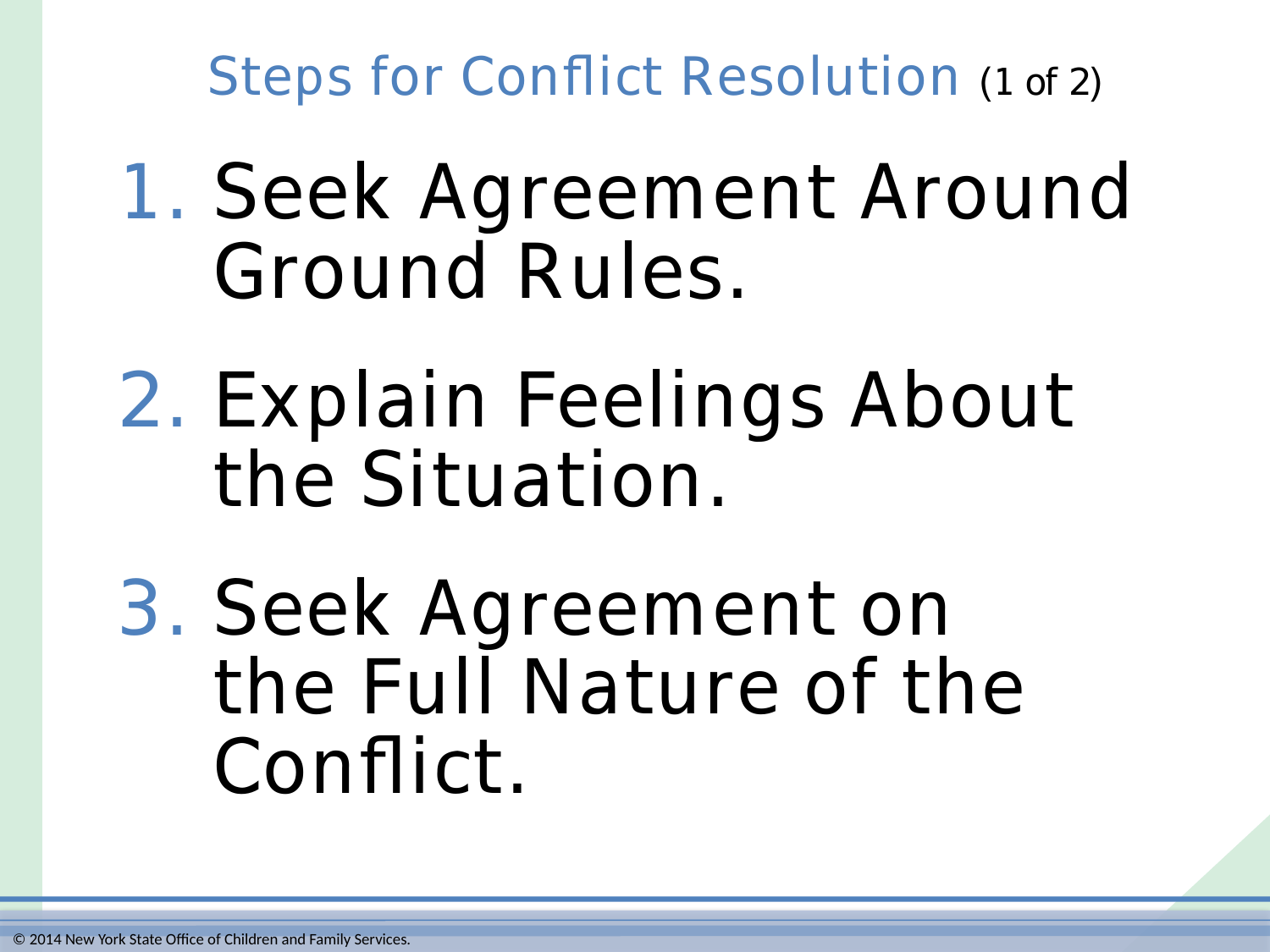

# Steps for Conflict Resolution (1 of 2)
1.	Seek Agreement Around Ground Rules.
2. 	Explain Feelings About
the Situation.
3. 	Seek Agreement on
the Full Nature of the
Conflict.